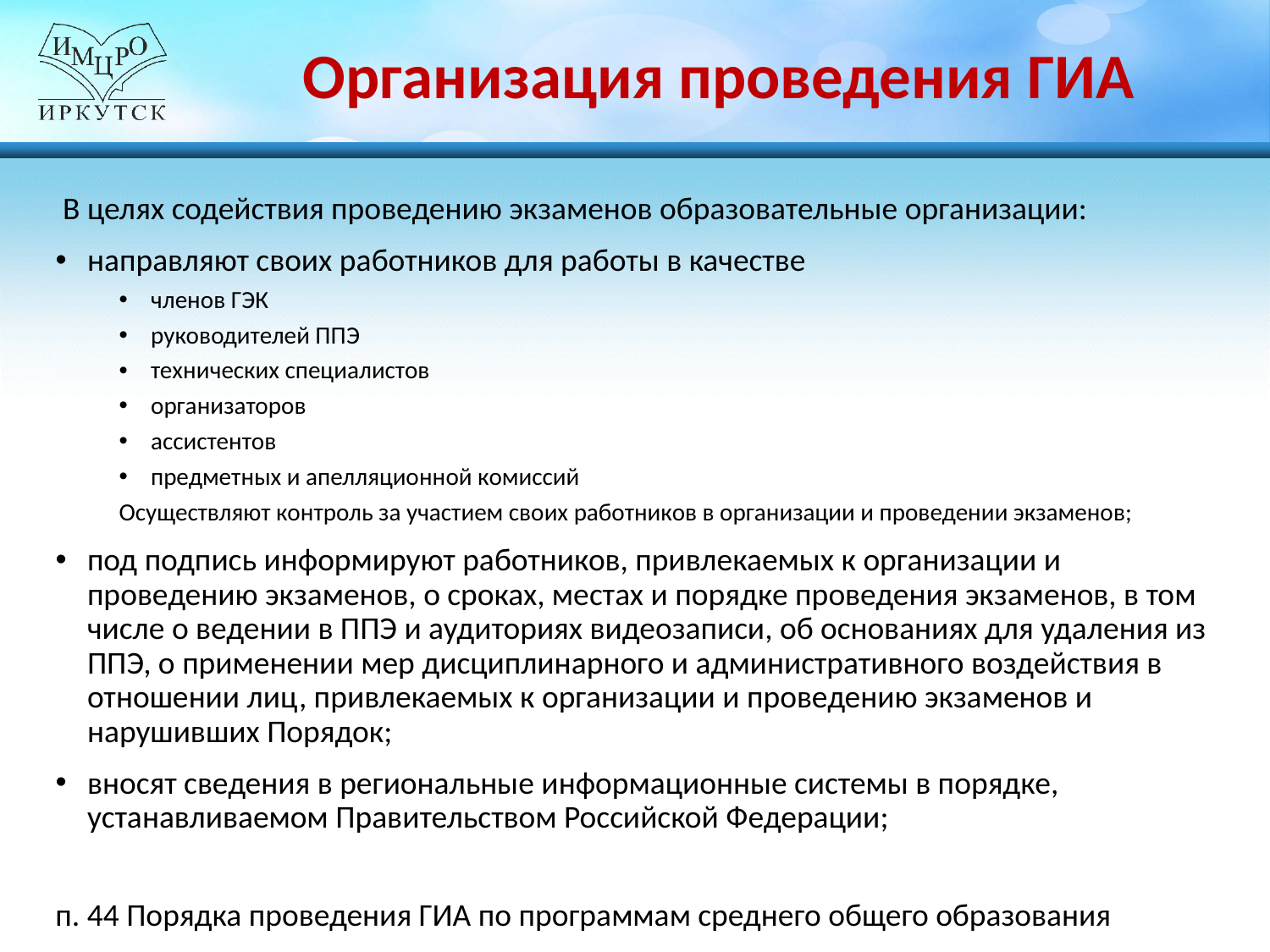

# Организация проведения ГИА
 В целях содействия проведению экзаменов образовательные организации:
направляют своих работников для работы в качестве
членов ГЭК
руководителей ППЭ
технических специалистов
организаторов
ассистентов
предметных и апелляционной комиссий
Осуществляют контроль за участием своих работников в организации и проведении экзаменов;
под подпись информируют работников, привлекаемых к организации и проведению экзаменов, о сроках, местах и порядке проведения экзаменов, в том числе о ведении в ППЭ и аудиториях видеозаписи, об основаниях для удаления из ППЭ, о применении мер дисциплинарного и административного воздействия в отношении лиц, привлекаемых к организации и проведению экзаменов и нарушивших Порядок;
вносят сведения в региональные информационные системы в порядке, устанавливаемом Правительством Российской Федерации;
п. 44 Порядка проведения ГИА по программам среднего общего образования